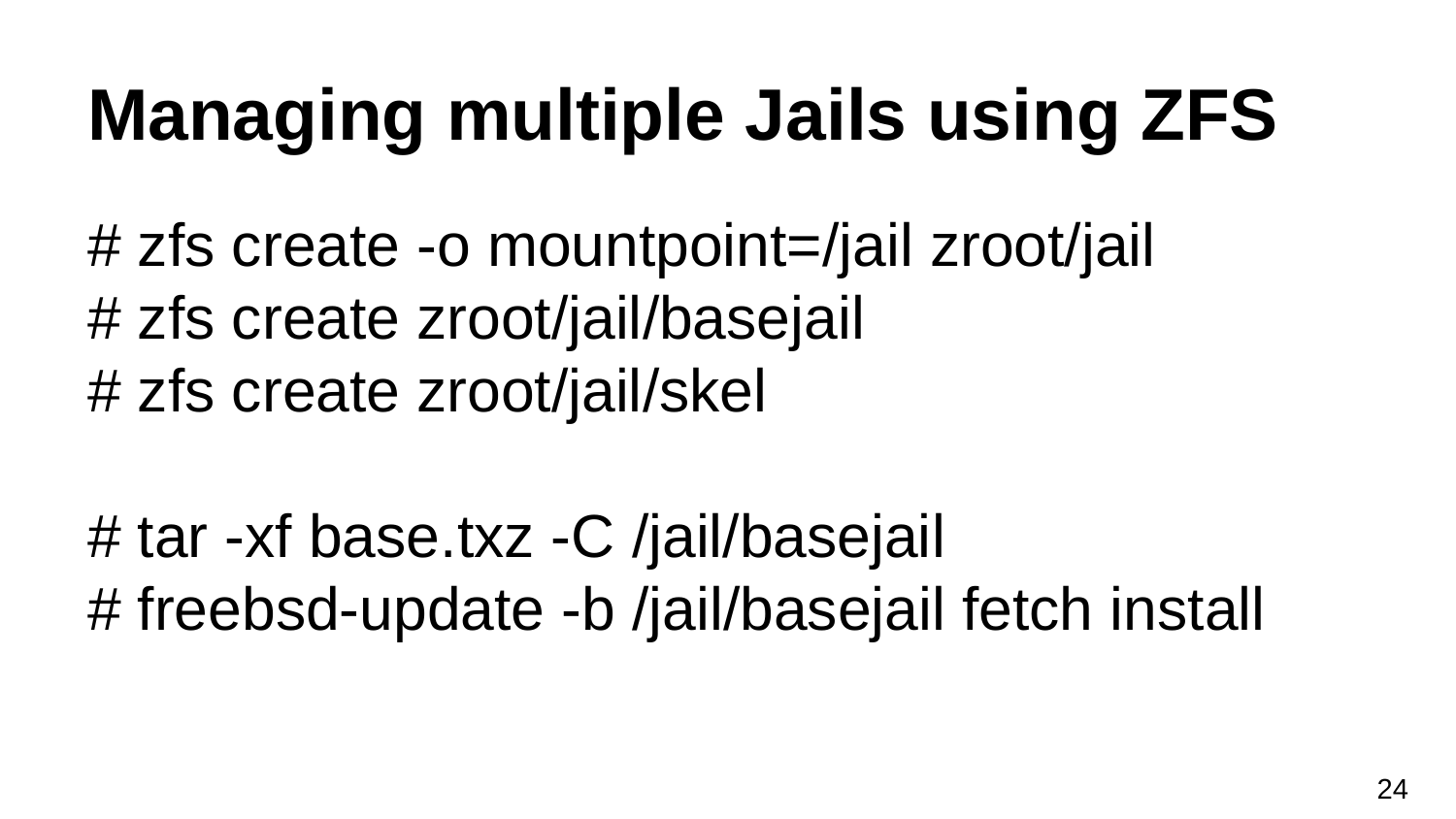

# Managing multiple Jails using ZFS
# zfs create -o mountpoint=/jail zroot/jail
# zfs create zroot/jail/basejail
# zfs create zroot/jail/skel

# tar -xf base.txz -C /jail/basejail
# freebsd-update -b /jail/basejail fetch install

24